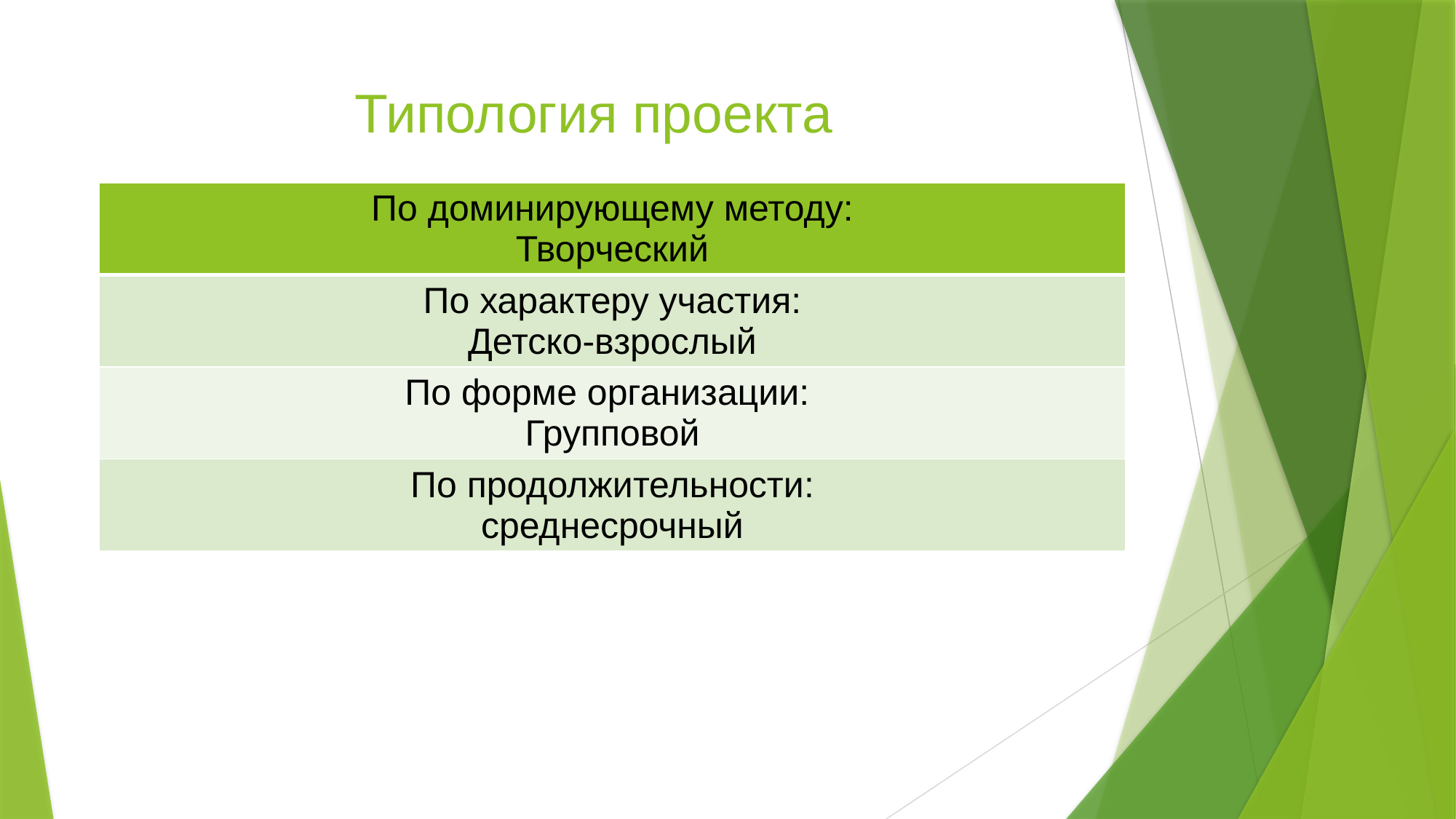

# Типология проекта
| По доминирующему методу: Творческий |
| --- |
| По характеру участия: Детско-взрослый |
| По форме организации: Групповой |
| По продолжительности: среднесрочный |